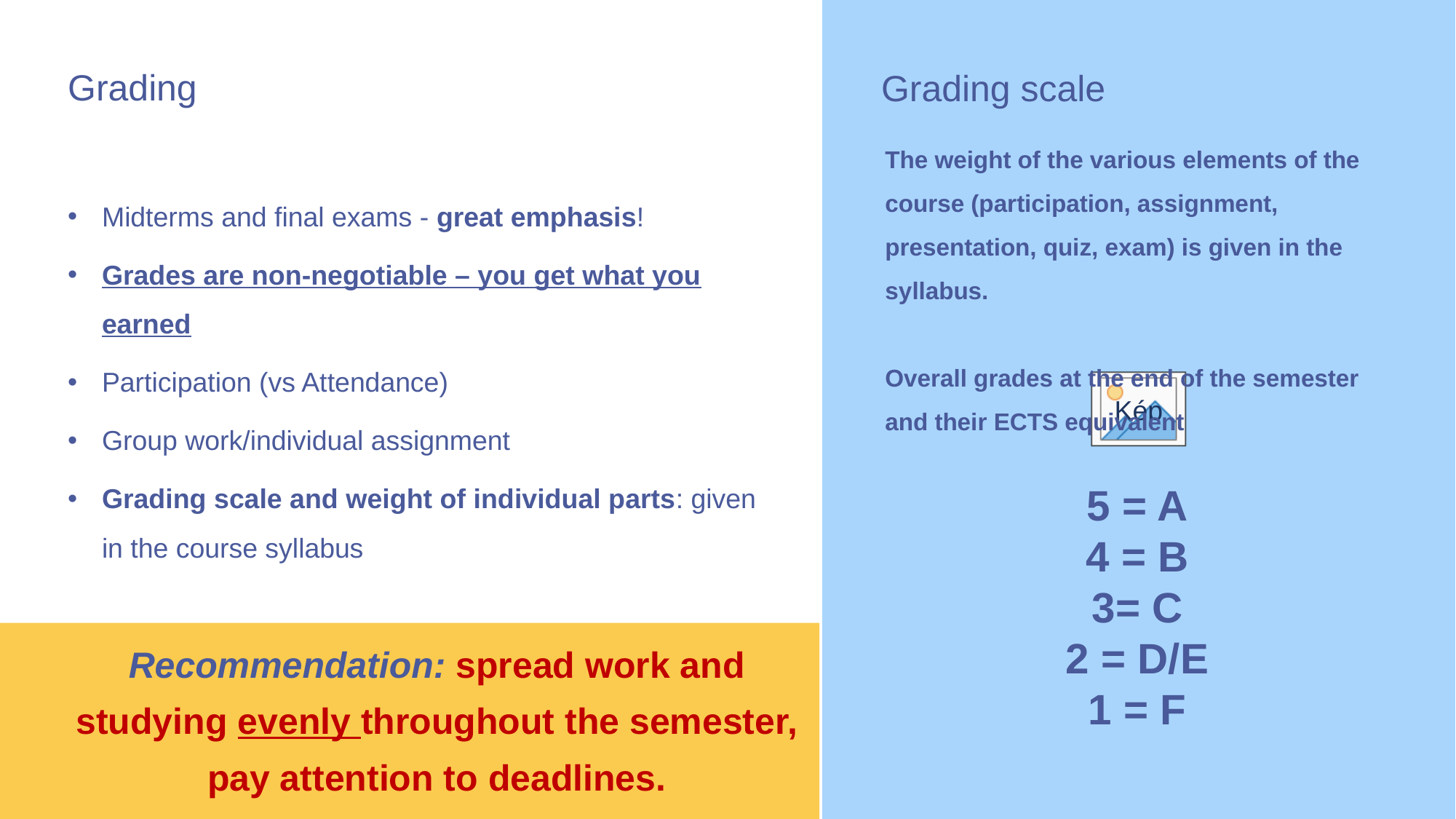

# Grading
Grading scale
The weight of the various elements of the course (participation, assignment, presentation, quiz, exam) is given in the syllabus.

Overall grades at the end of the semester and their ECTS equivalent

5 = A
4 = B
3= C
2 = D/E
1 = F

Midterms and final exams - great emphasis!
Grades are non-negotiable – you get what you earned
Participation (vs Attendance)
Group work/individual assignment
Grading scale and weight of individual parts: given in the course syllabus

Recommendation: spread work and studying evenly throughout the semester, pay attention to deadlines.